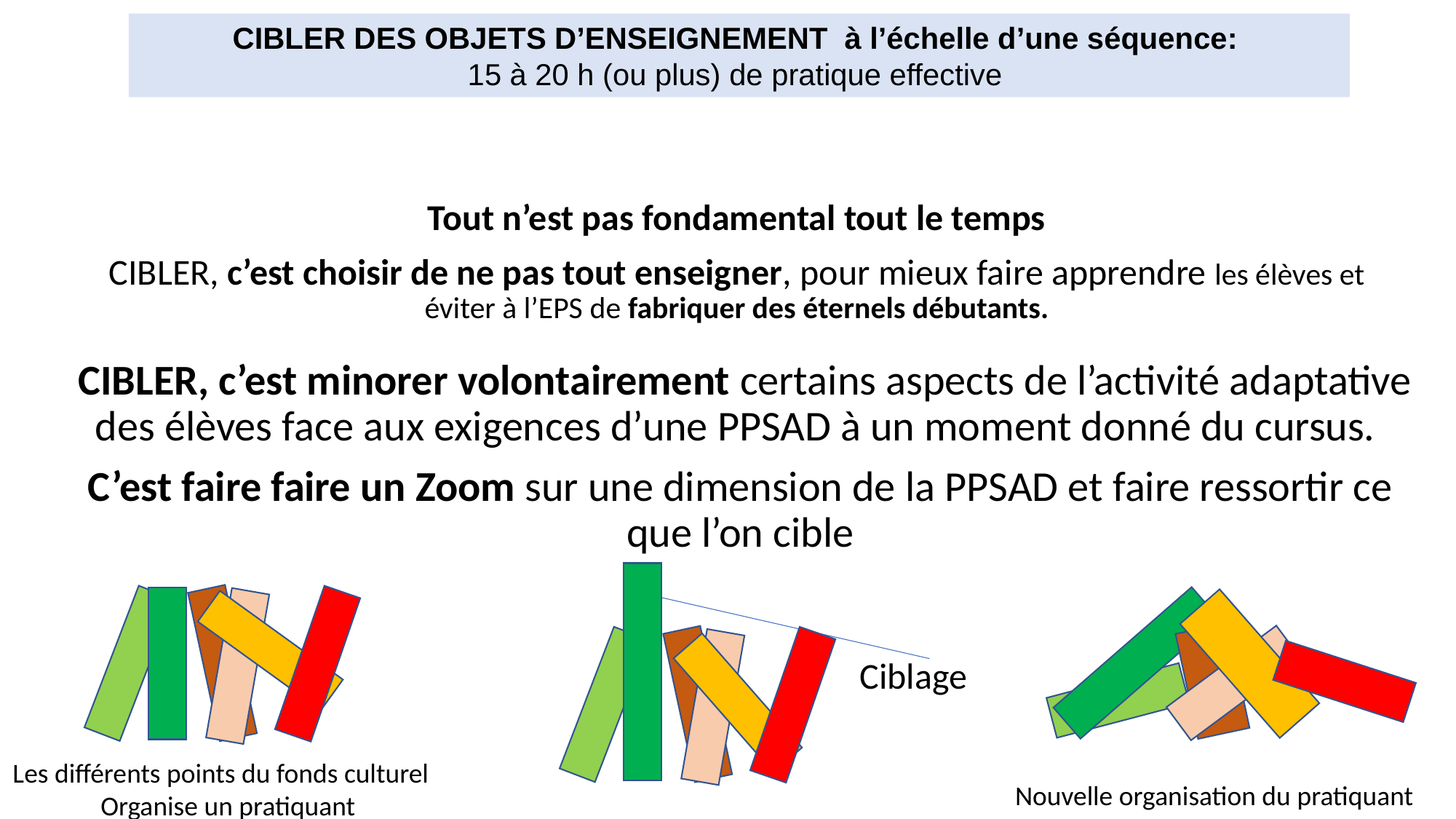

CIBLER DES OBJETS D’ENSEIGNEMENT  à l’échelle d’une séquence:
15 à 20 h (ou plus) de pratique effective
Tout n’est pas fondamental tout le temps
CIBLER, c’est choisir de ne pas tout enseigner, pour mieux faire apprendre les élèves et éviter à l’EPS de fabriquer des éternels débutants.

 CIBLER, c’est minorer volontairement certains aspects de l’activité adaptative des élèves face aux exigences d’une PPSAD à un moment donné du cursus.
C’est faire faire un Zoom sur une dimension de la PPSAD et faire ressortir ce que l’on cible

Ciblage
Les différents points du fonds culturel
Organise un pratiquant
Nouvelle organisation du pratiquant